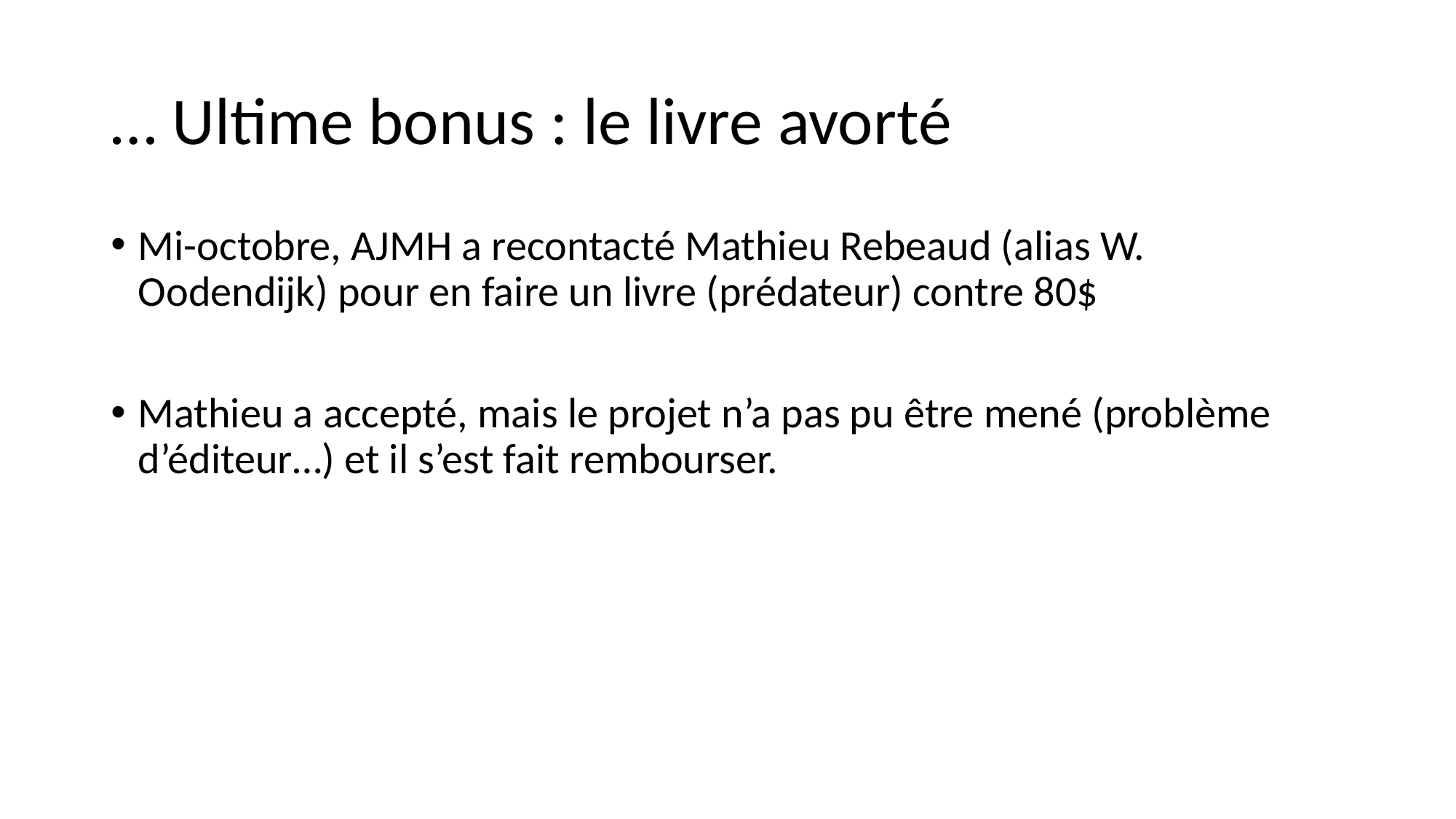

# … Ultime bonus : le livre avorté
Mi-octobre, AJMH a recontacté Mathieu Rebeaud (alias W. Oodendijk) pour en faire un livre (prédateur) contre 80$

Mathieu a accepté, mais le projet n’a pas pu être mené (problème d’éditeur…) et il s’est fait rembourser.